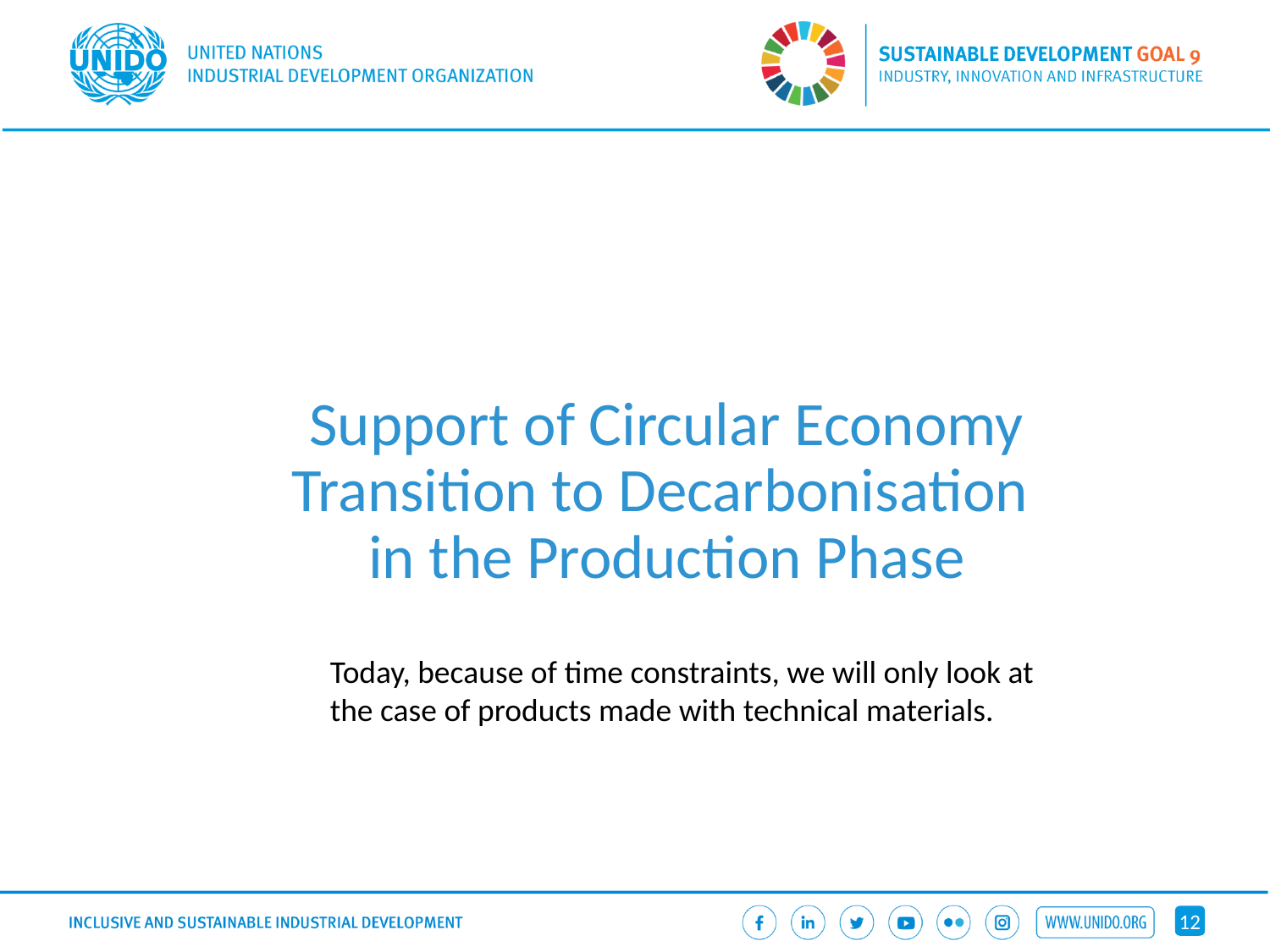

# Support of Circular Economy Transition to Decarbonisation in the Production Phase
Today, because of time constraints, we will only look at the case of products made with technical materials.